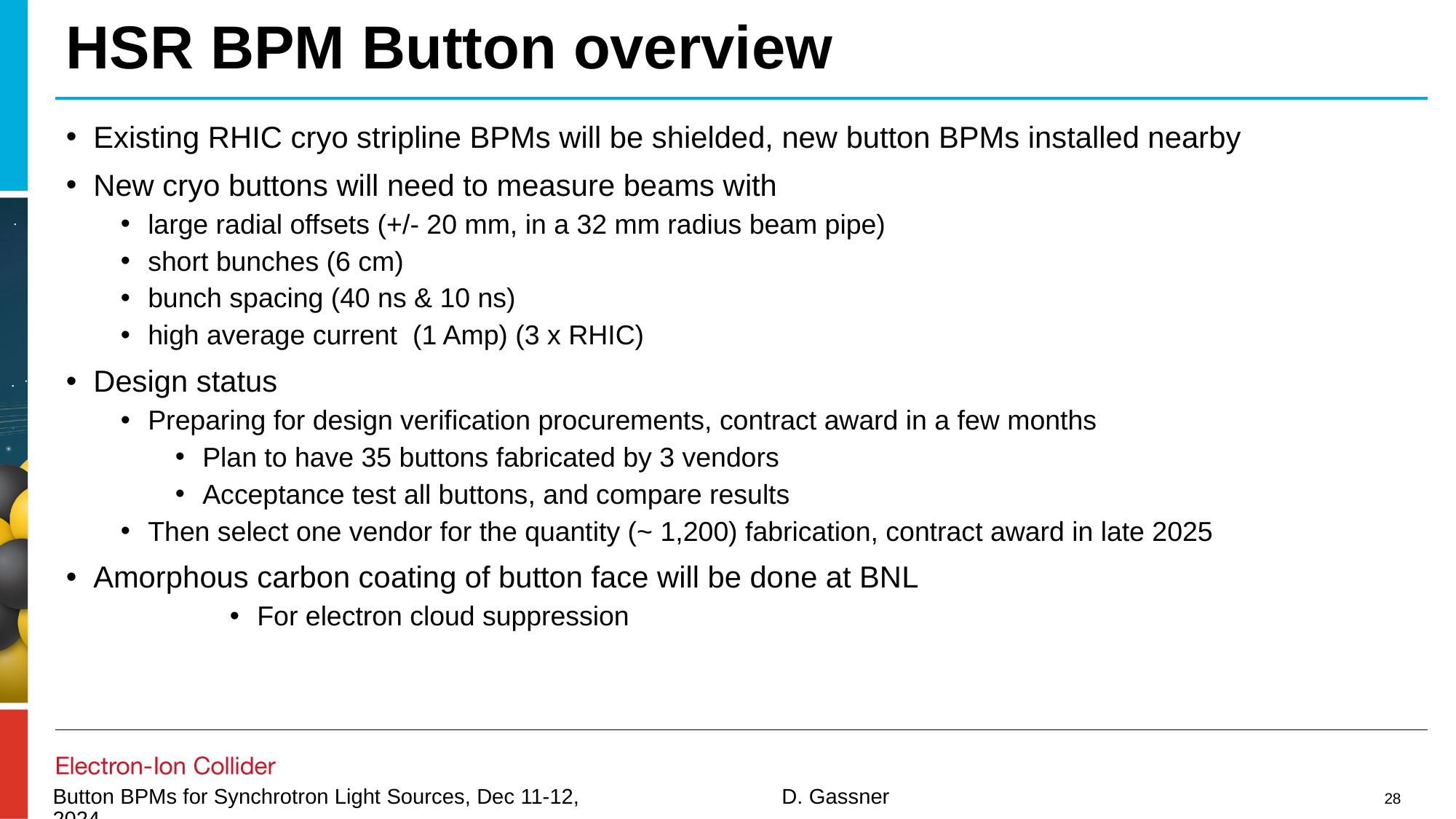

# HSR BPM Button overview
Existing RHIC cryo stripline BPMs will be shielded, new button BPMs installed nearby
New cryo buttons will need to measure beams with
large radial offsets (+/- 20 mm, in a 32 mm radius beam pipe)
short bunches (6 cm)
bunch spacing (40 ns & 10 ns)
high average current  (1 Amp) (3 x RHIC)
Design status
Preparing for design verification procurements, contract award in a few months
Plan to have 35 buttons fabricated by 3 vendors
Acceptance test all buttons, and compare results
Then select one vendor for the quantity (~ 1,200) fabrication, contract award in late 2025
Amorphous carbon coating of button face will be done at BNL
For electron cloud suppression